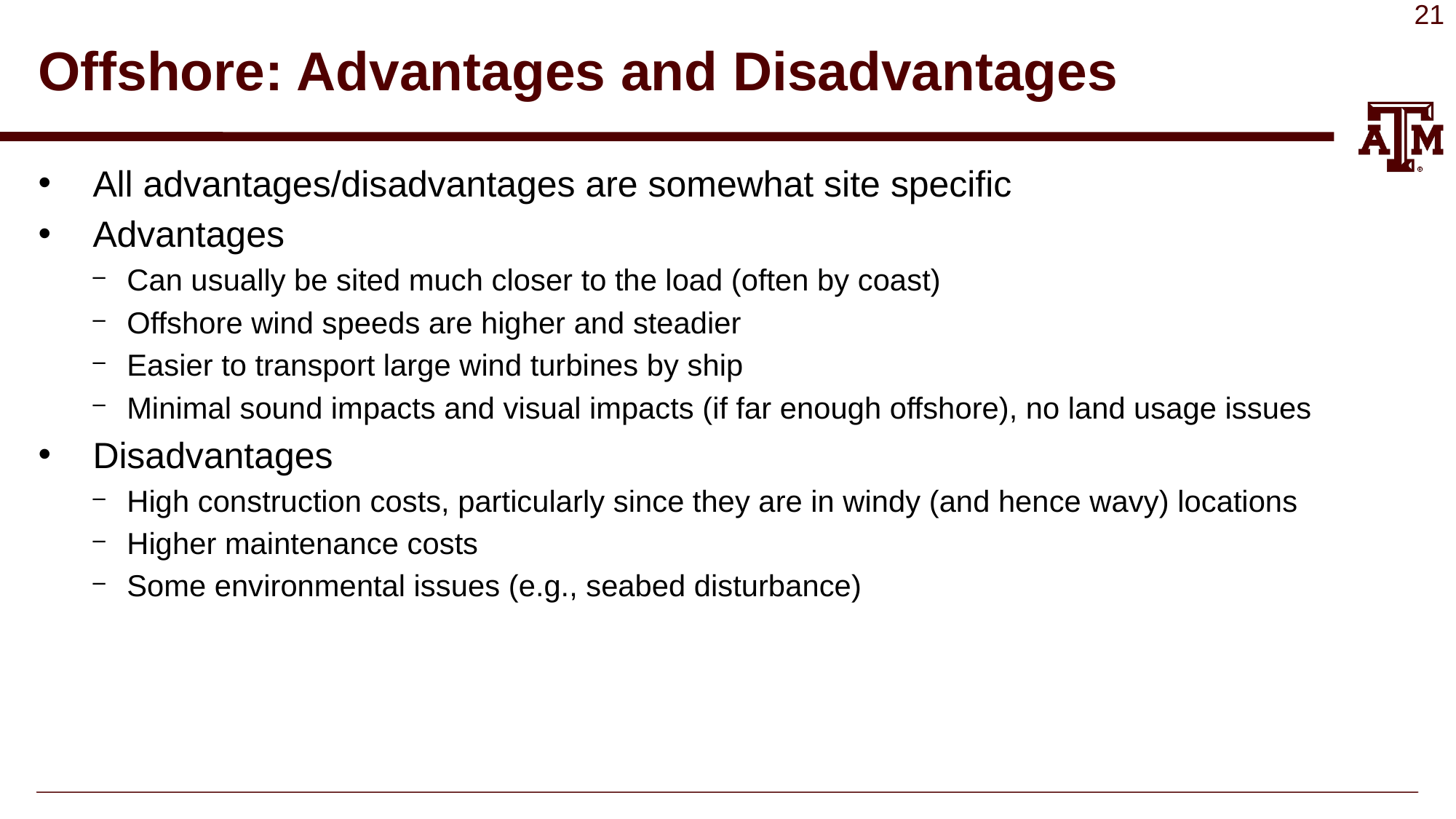

# Offshore: Advantages and Disadvantages
All advantages/disadvantages are somewhat site specific
Advantages
Can usually be sited much closer to the load (often by coast)
Offshore wind speeds are higher and steadier
Easier to transport large wind turbines by ship
Minimal sound impacts and visual impacts (if far enough offshore), no land usage issues
Disadvantages
High construction costs, particularly since they are in windy (and hence wavy) locations
Higher maintenance costs
Some environmental issues (e.g., seabed disturbance)